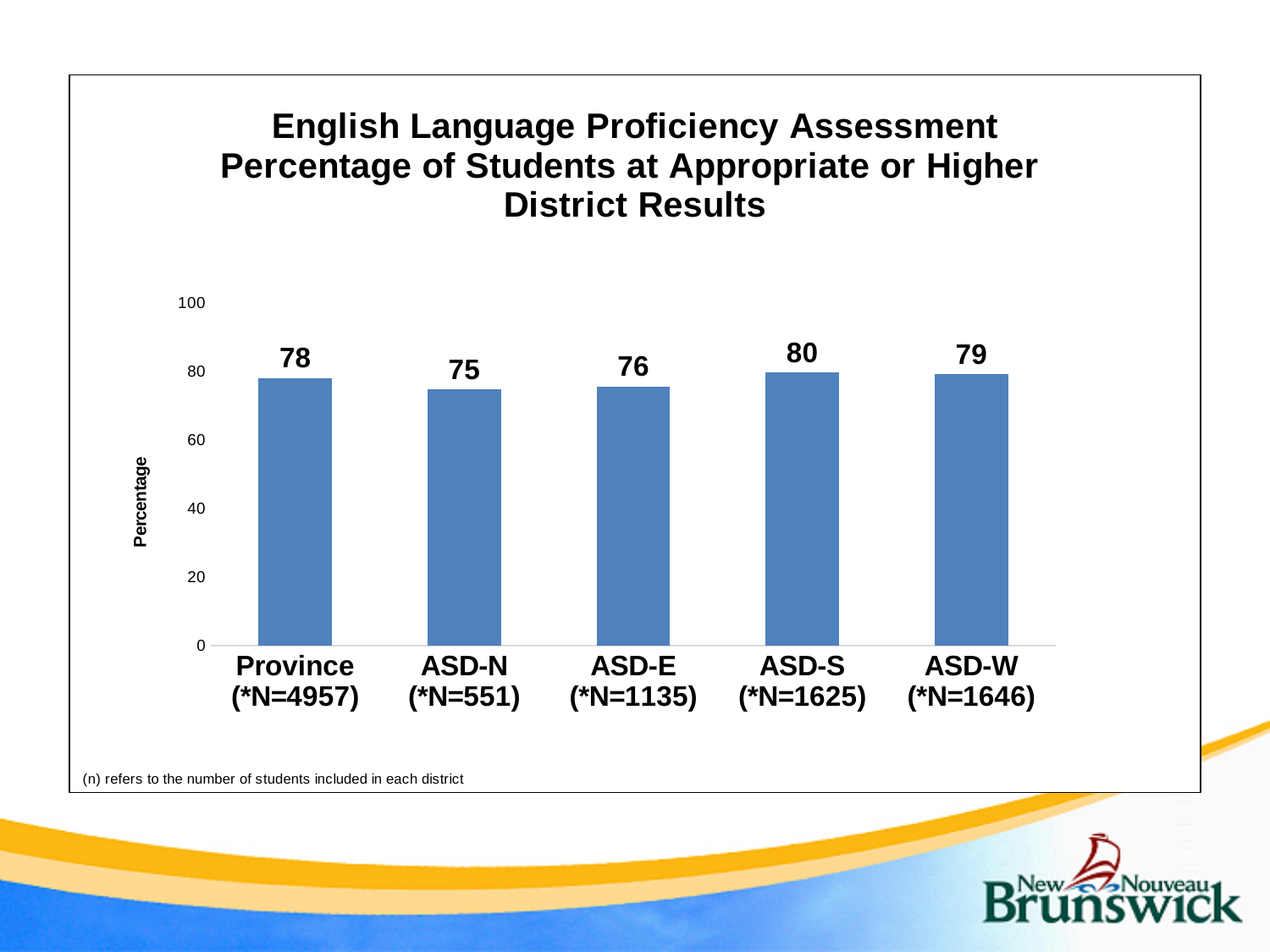

### Chart: English Language Proficiency Assessment
Percentage of Students at Appropriate or Higher
District Results

| Category | 2019-20 |
|---|---|
| Province
(*N=4957) | 78.1 |
| ASD-N
(*N=551) | 74.8 |
| ASD-E
(*N=1135) | 75.7 |
| ASD-S
(*N=1625) | 79.7 |
| ASD-W
(*N=1646) | 79.2 |